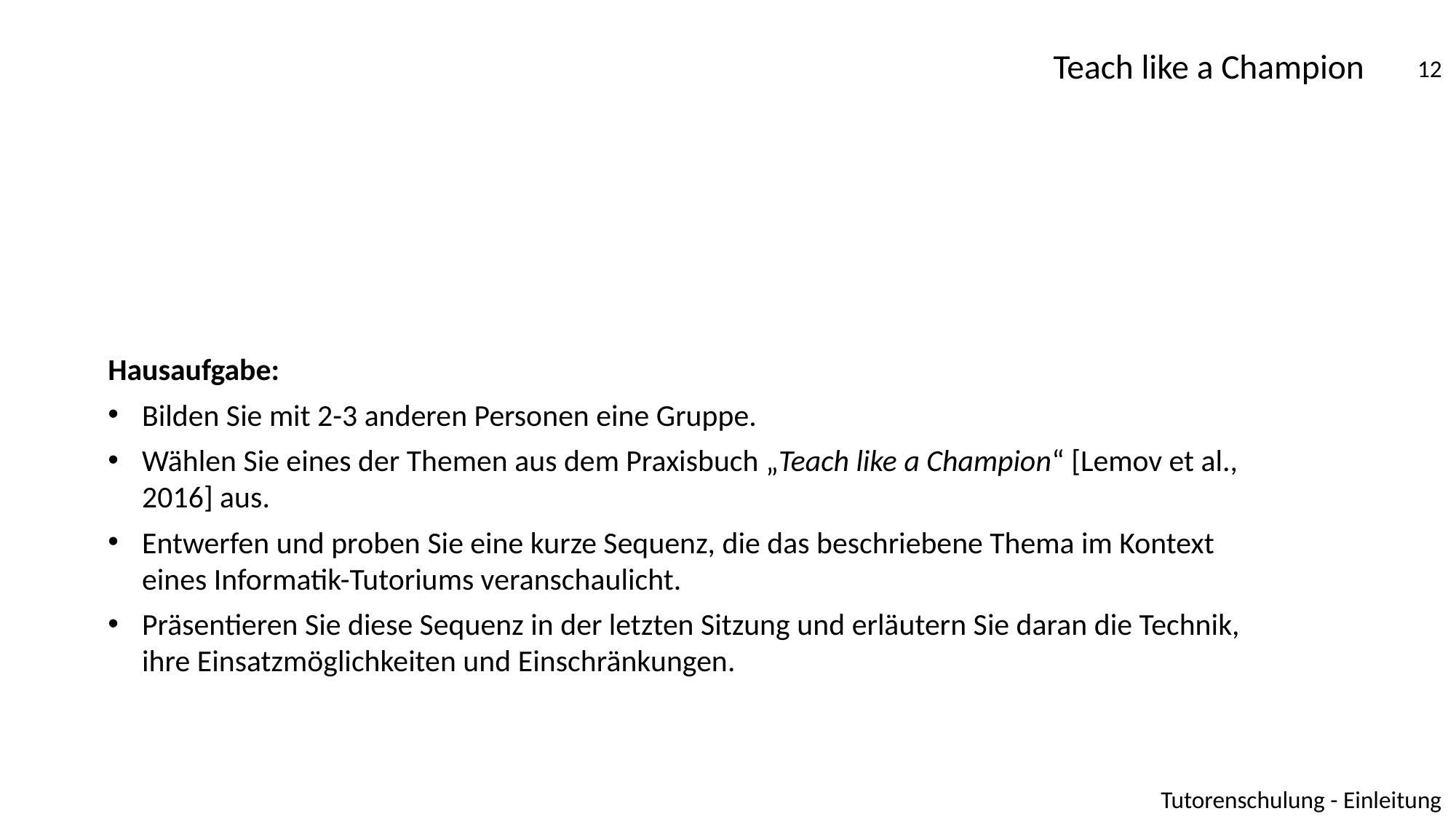

# Teach like a Champion
12
Hausaufgabe:
Bilden Sie mit 2-3 anderen Personen eine Gruppe.
Wählen Sie eines der Themen aus dem Praxisbuch „Teach like a Champion“ [Lemov et al., 2016] aus.
Entwerfen und proben Sie eine kurze Sequenz, die das beschriebene Thema im Kontext eines Informatik-Tutoriums veranschaulicht.
Präsentieren Sie diese Sequenz in der letzten Sitzung und erläutern Sie daran die Technik, ihre Einsatzmöglichkeiten und Einschränkungen.